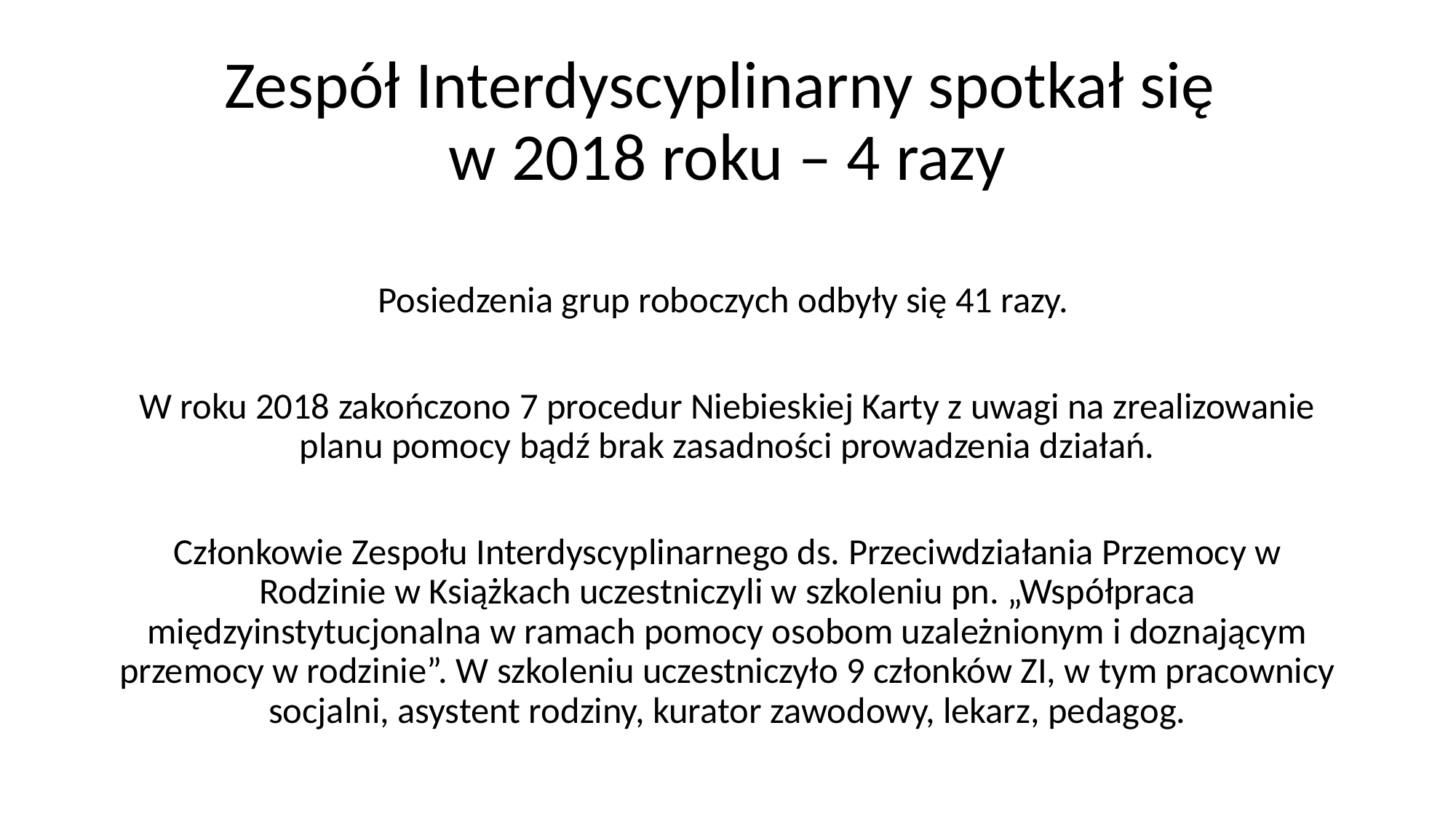

# Zespół Interdyscyplinarny spotkał się w 2018 roku – 4 razy

Posiedzenia grup roboczych odbyły się 41 razy.

W roku 2018 zakończono 7 procedur Niebieskiej Karty z uwagi na zrealizowanie planu pomocy bądź brak zasadności prowadzenia działań.

Członkowie Zespołu Interdyscyplinarnego ds. Przeciwdziałania Przemocy w Rodzinie w Książkach uczestniczyli w szkoleniu pn. „Współpraca międzyinstytucjonalna w ramach pomocy osobom uzależnionym i doznającym przemocy w rodzinie”. W szkoleniu uczestniczyło 9 członków ZI, w tym pracownicy socjalni, asystent rodziny, kurator zawodowy, lekarz, pedagog.